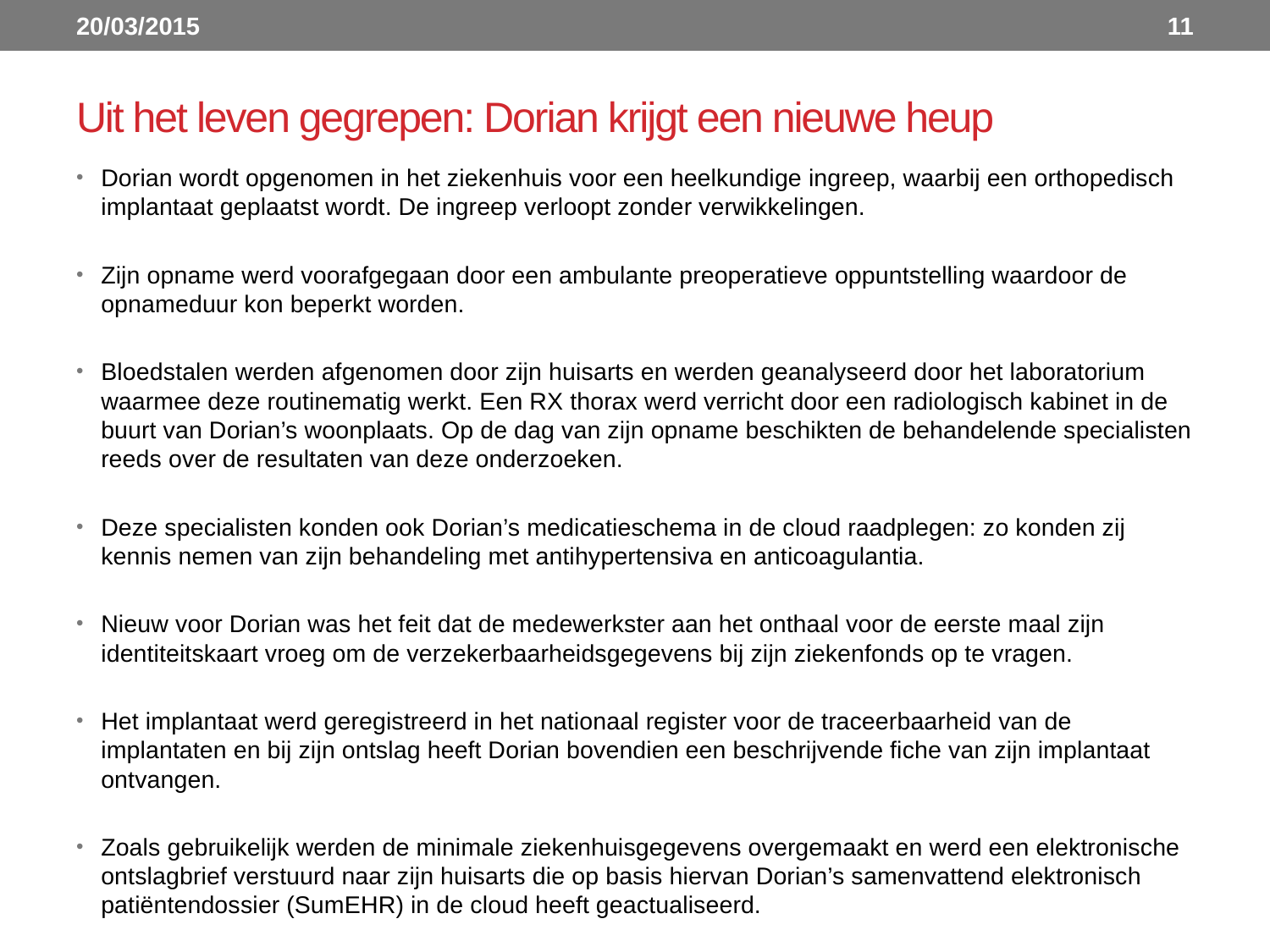

20/03/2015
11
# Uit het leven gegrepen: Dorian krijgt een nieuwe heup
Dorian wordt opgenomen in het ziekenhuis voor een heelkundige ingreep, waarbij een orthopedisch implantaat geplaatst wordt. De ingreep verloopt zonder verwikkelingen.

Zijn opname werd voorafgegaan door een ambulante preoperatieve oppuntstelling waardoor de opnameduur kon beperkt worden.

Bloedstalen werden afgenomen door zijn huisarts en werden geanalyseerd door het laboratorium waarmee deze routinematig werkt. Een RX thorax werd verricht door een radiologisch kabinet in de buurt van Dorian’s woonplaats. Op de dag van zijn opname beschikten de behandelende specialisten reeds over de resultaten van deze onderzoeken.

Deze specialisten konden ook Dorian’s medicatieschema in de cloud raadplegen: zo konden zij kennis nemen van zijn behandeling met antihypertensiva en anticoagulantia.

Nieuw voor Dorian was het feit dat de medewerkster aan het onthaal voor de eerste maal zijn identiteitskaart vroeg om de verzekerbaarheidsgegevens bij zijn ziekenfonds op te vragen.

Het implantaat werd geregistreerd in het nationaal register voor de traceerbaarheid van de implantaten en bij zijn ontslag heeft Dorian bovendien een beschrijvende fiche van zijn implantaat ontvangen.

Zoals gebruikelijk werden de minimale ziekenhuisgegevens overgemaakt en werd een elektronische ontslagbrief verstuurd naar zijn huisarts die op basis hiervan Dorian’s samenvattend elektronisch patiëntendossier (SumEHR) in de cloud heeft geactualiseerd.